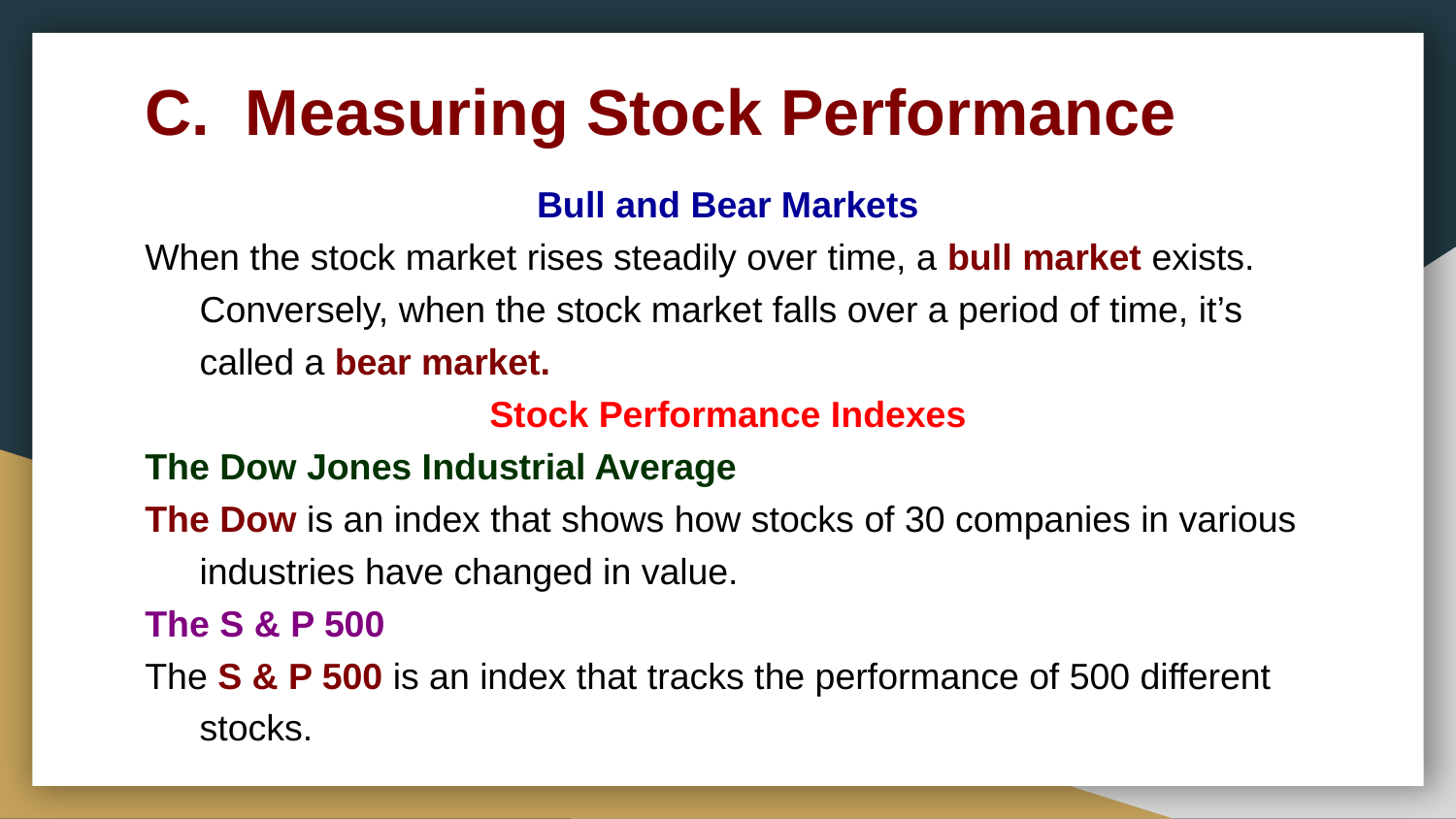

# C.  Measuring Stock Performance
Bull and Bear Markets
When the stock market rises steadily over time, a bull market exists.  Conversely, when the stock market falls over a period of time, it’s called a bear market.
Stock Performance Indexes
The Dow Jones Industrial Average
The Dow is an index that shows how stocks of 30 companies in various industries have changed in value.
The S & P 500
The S & P 500 is an index that tracks the performance of 500 different stocks.